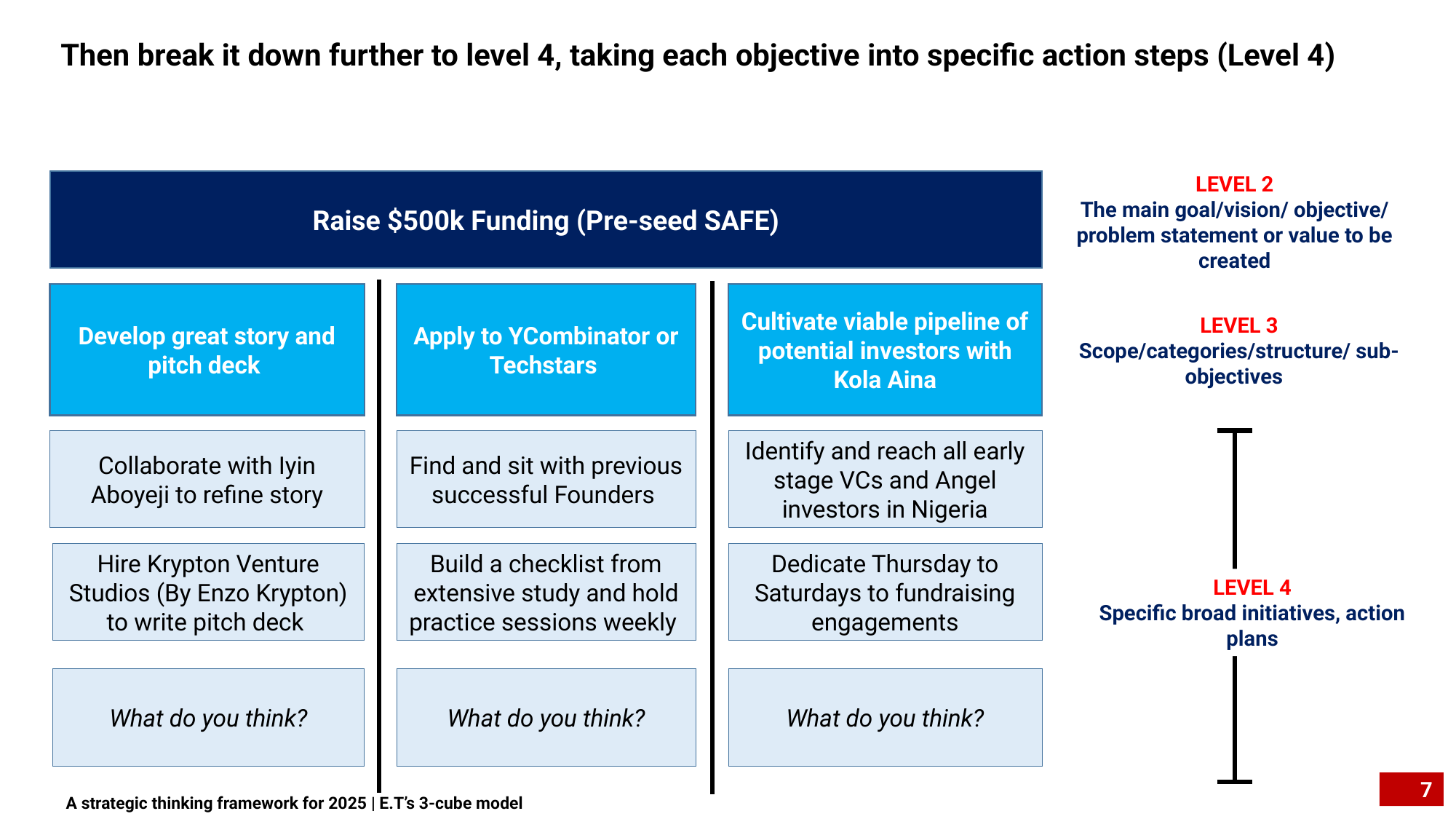

Then break it down further to level 4, taking each objective into specific action steps (Level 4)
LEVEL 2
The main goal/vision/ objective/ problem statement or value to be created
Raise $500k Funding (Pre-seed SAFE)
Develop great story and pitch deck
Apply to YCombinator or Techstars
Cultivate viable pipeline of potential investors with Kola Aina
LEVEL 3
Scope/categories/structure/ sub-objectives
Collaborate with Iyin Aboyeji to refine story
Find and sit with previous successful Founders
Identify and reach all early stage VCs and Angel investors in Nigeria
Hire Krypton Venture Studios (By Enzo Krypton) to write pitch deck
Build a checklist from extensive study and hold practice sessions weekly
Dedicate Thursday to Saturdays to fundraising engagements
LEVEL 4
Specific broad initiatives, action plans
What do you think?
What do you think?
What do you think?
7
A strategic thinking framework for 2025 | E.T’s 3-cube model